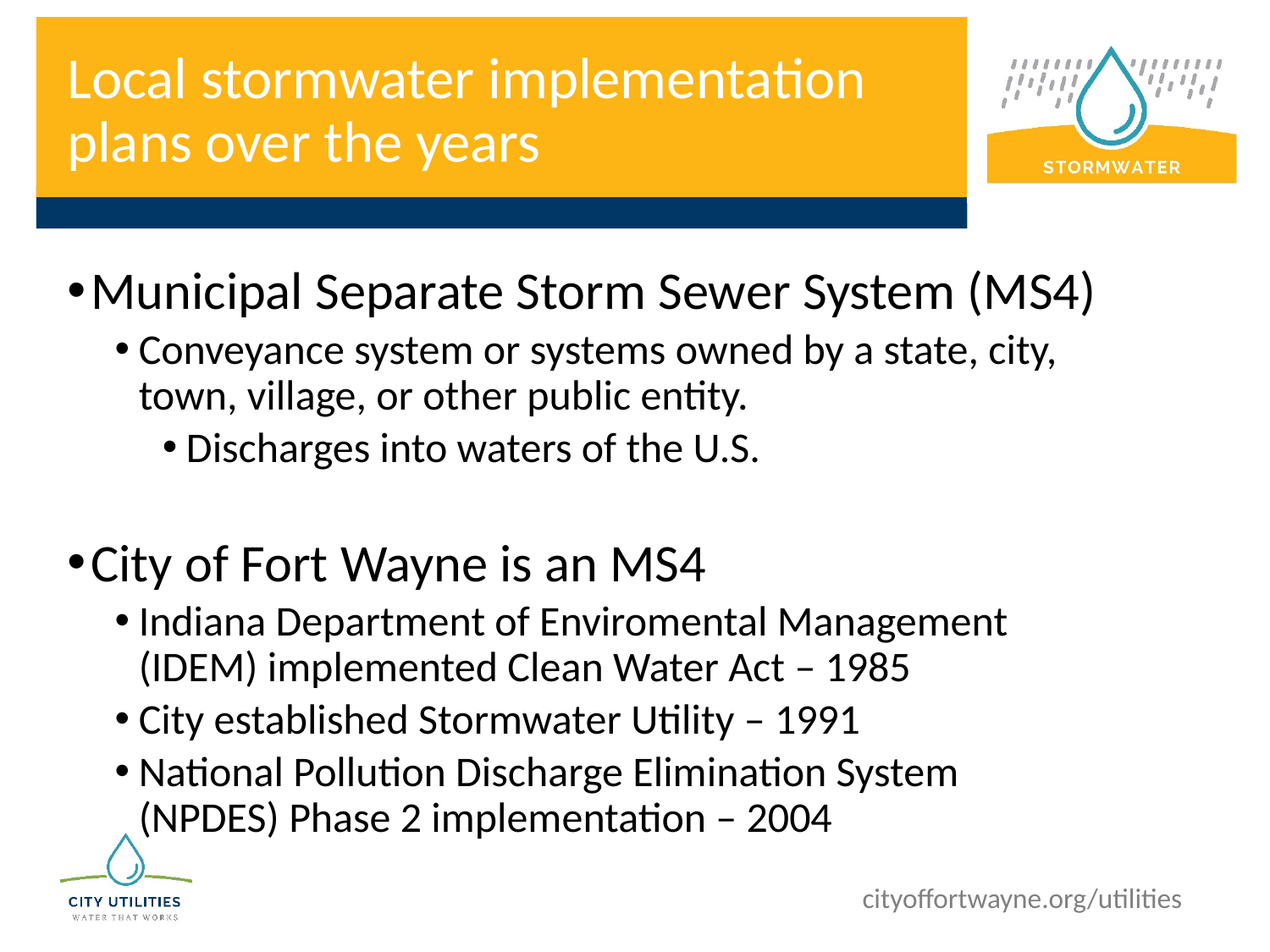

# Local stormwater implementation plans over the years
Municipal Separate Storm Sewer System (MS4)
Conveyance system or systems owned by a state, city, town, village, or other public entity.
Discharges into waters of the U.S.

City of Fort Wayne is an MS4
Indiana Department of Enviromental Management (IDEM) implemented Clean Water Act – 1985
City established Stormwater Utility – 1991
National Pollution Discharge Elimination System (NPDES) Phase 2 implementation – 2004